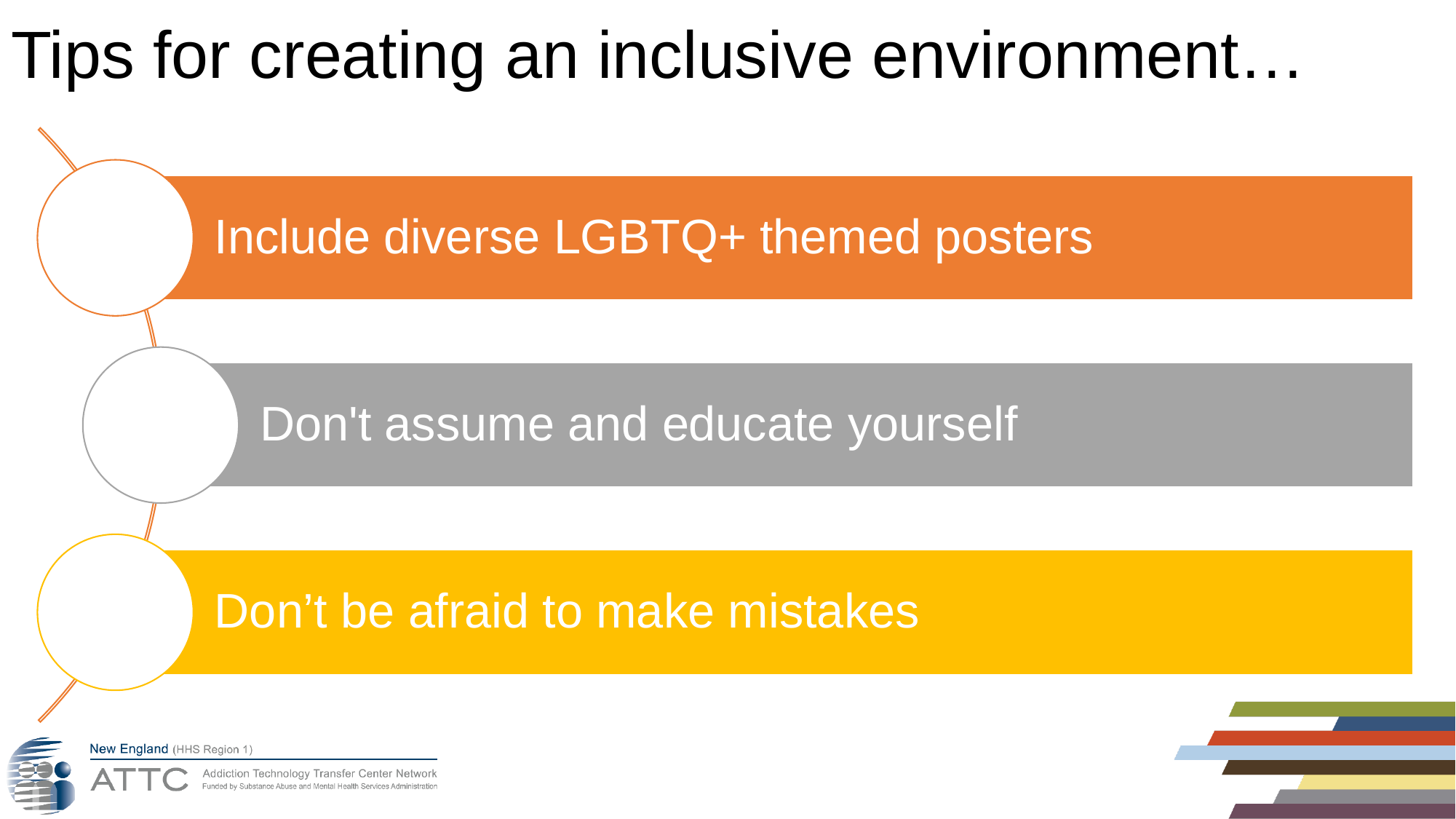

# Tips for creating an inclusive environment…
Include diverse LGBTQ+ themed posters
Don't assume and educate yourself
Don’t be afraid to make mistakes